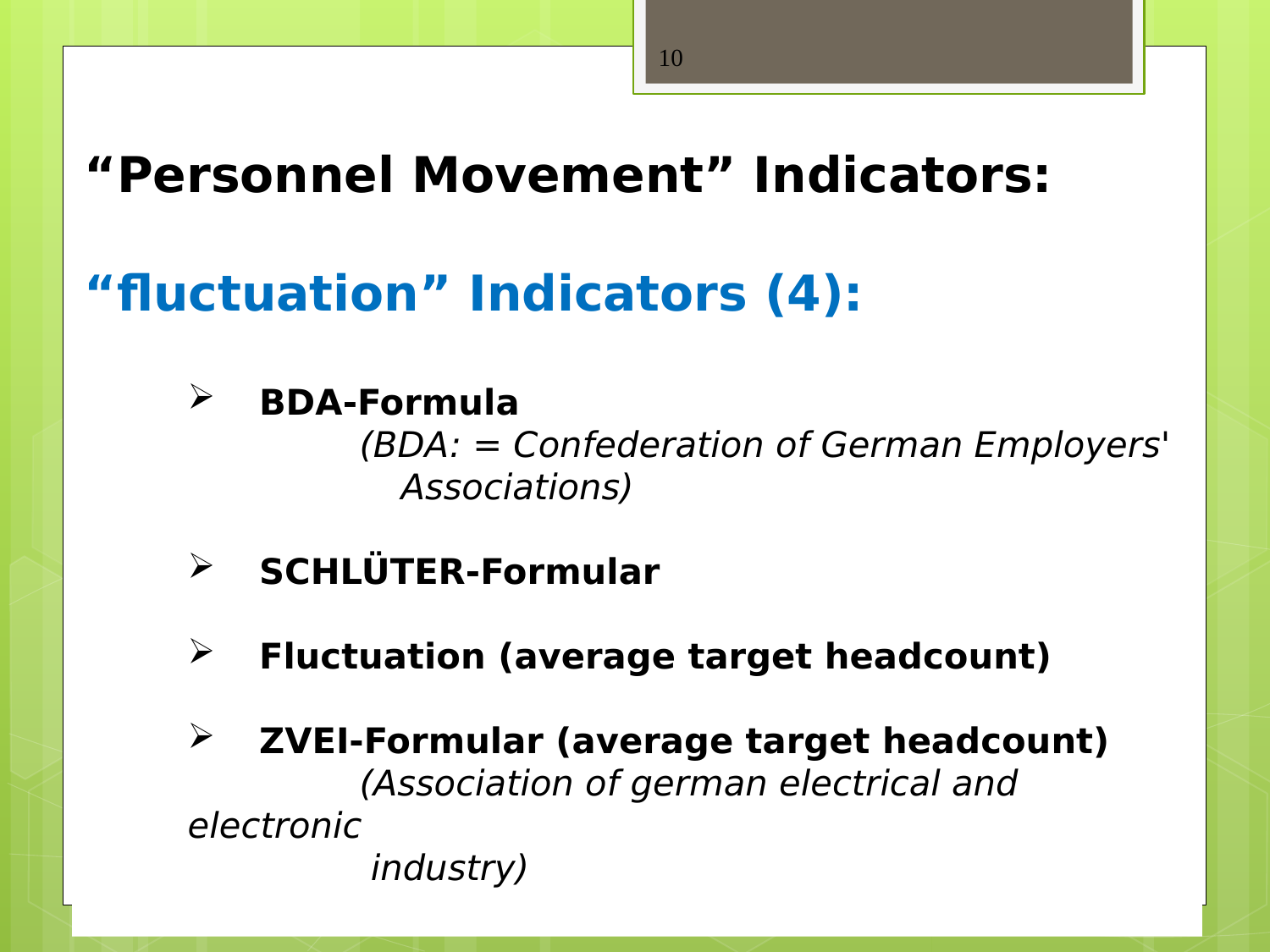

10
“Personnel Movement” Indicators:

“fluctuation” Indicators (4):

BDA-Formula
	    (BDA: = Confederation of German Employers'
                   Associations)

SCHLÜTER-Formular

Fluctuation (average target headcount)

ZVEI-Formular (average target headcount)
	    (Association of german electrical and electronic
	     industry)